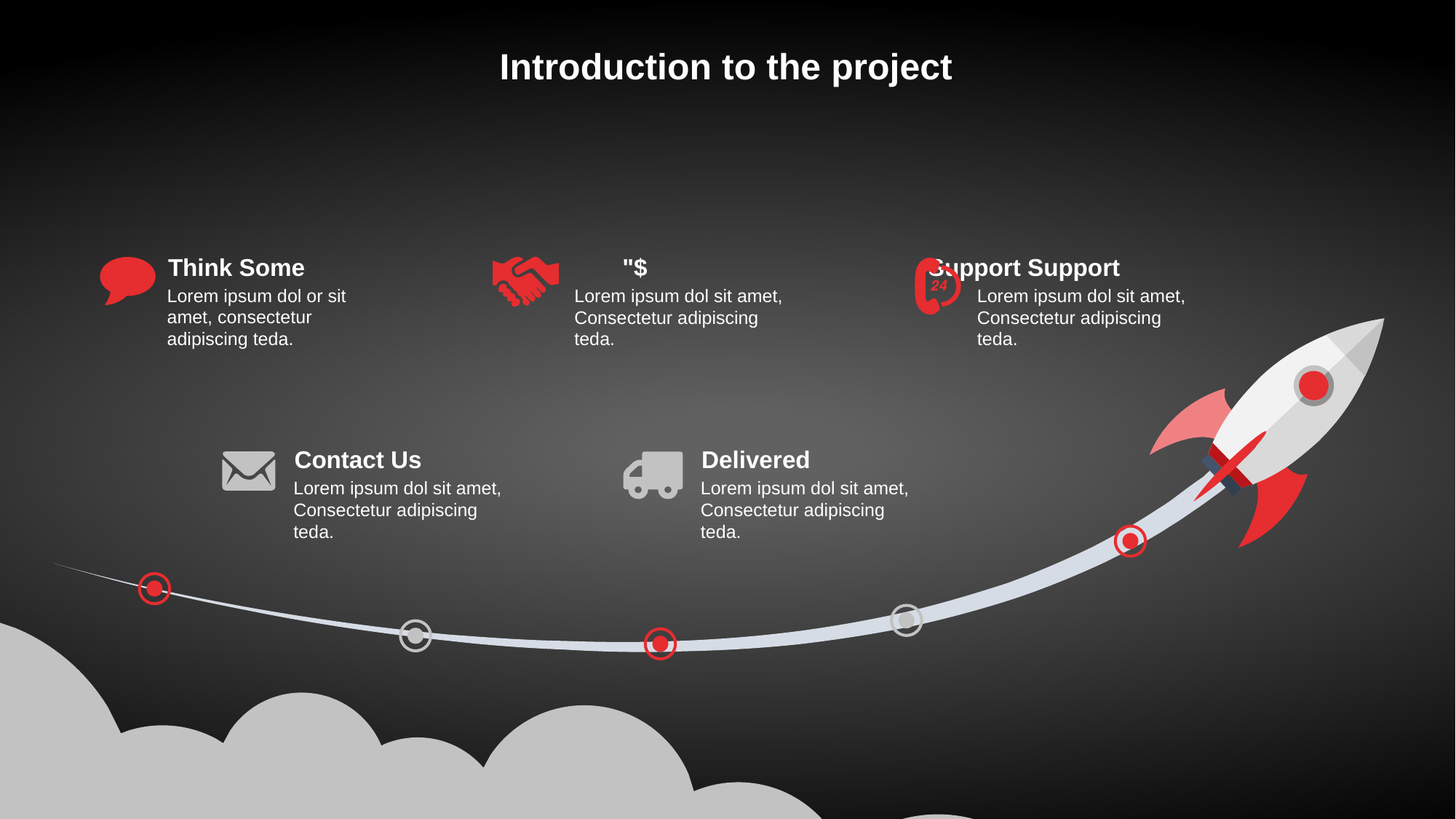

Introduction to the project

Think Some
"$
Support Support

Lorem ipsum dol or sit amet, consectetur adipiscing teda.
Lorem ipsum dol sit amet, Consectetur adipiscing teda.
Lorem ipsum dol sit amet, Consectetur adipiscing teda.
Contact Us
Delivered

Lorem ipsum dol sit amet, Consectetur adipiscing teda.
Lorem ipsum dol sit amet, Consectetur adipiscing teda.